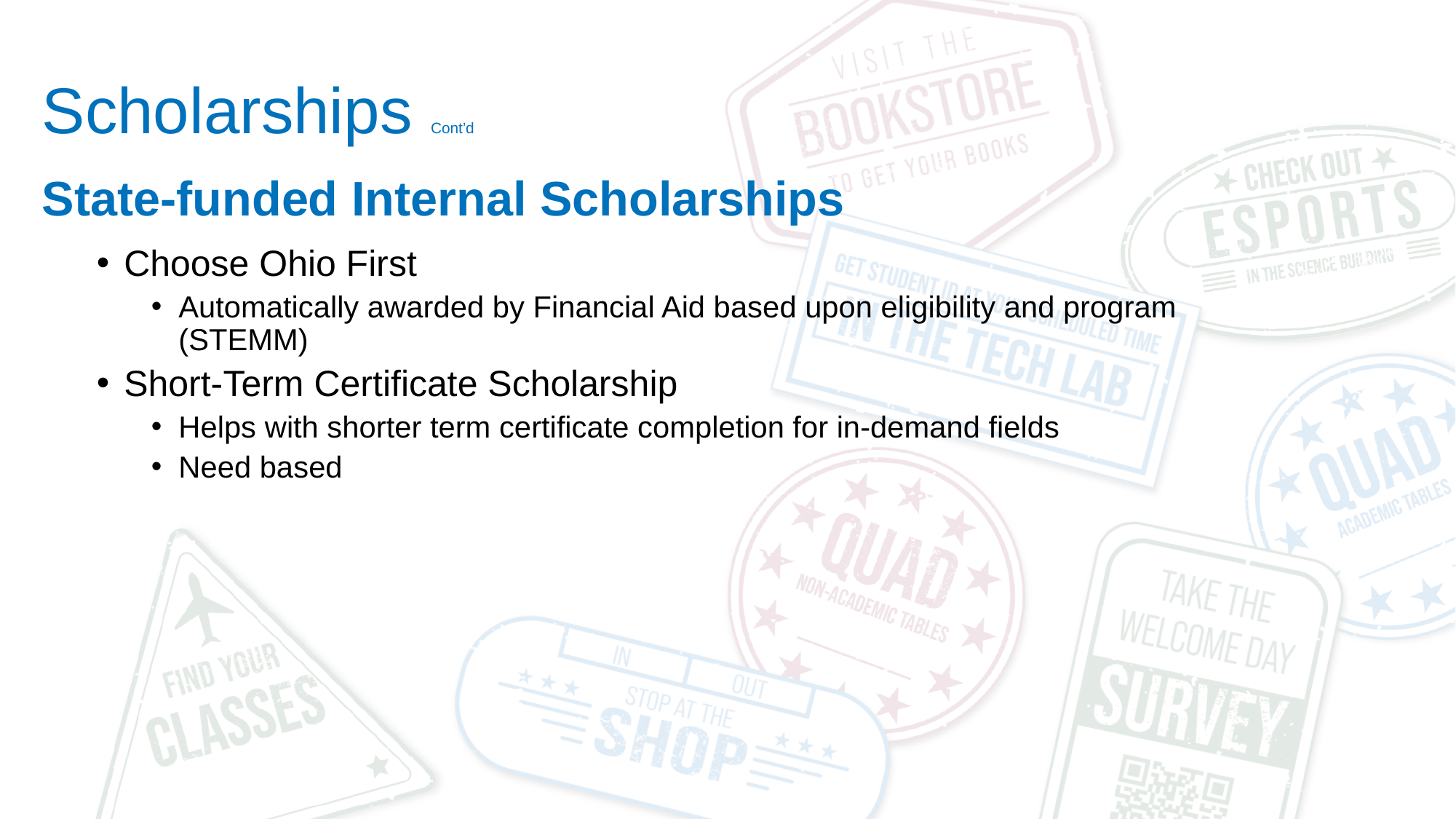

Scholarships Cont’d
State-funded Internal Scholarships
Choose Ohio First
Automatically awarded by Financial Aid based upon eligibility and program (STEMM)
Short-Term Certificate Scholarship
Helps with shorter term certificate completion for in-demand fields
Need based